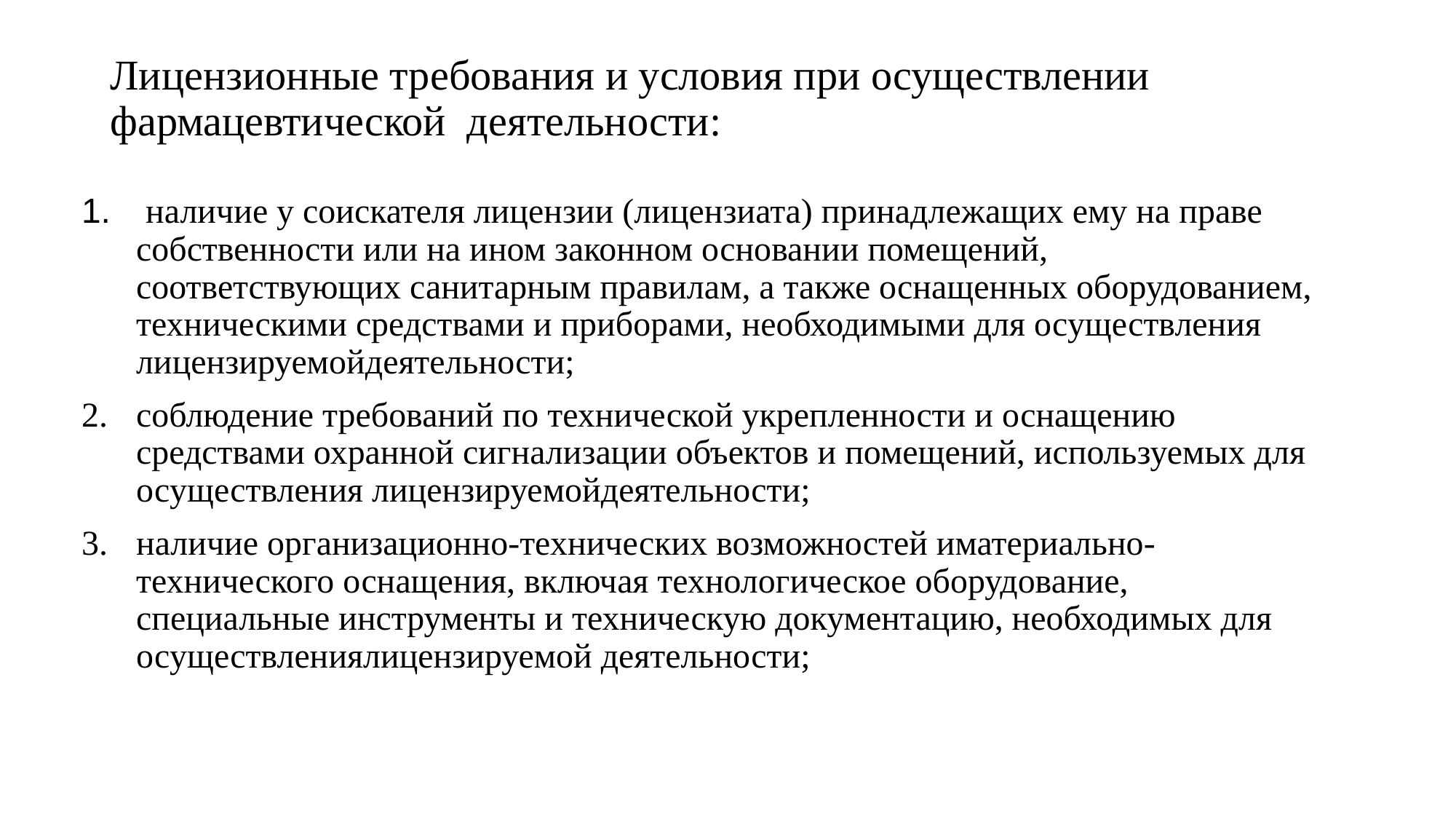

# Лицензионные требования и условия при осуществлении фармацевтической  деятельности:
 наличие у соискателя лицензии (лицензиата) принадлежащих ему на праве собственности или на ином законном основании помещений, соответствующих санитарным правилам, а также оснащенных оборудованием, техническими средствами и приборами, необходимыми для осуществления лицензируемойдеятельности;
соблюдение требований по технической укрепленности и оснащению средствами охранной сигнализации объектов и помещений, используемых для осуществления лицензируемойдеятельности;
наличие организационно-технических возможностей иматериально-технического оснащения, включая технологическое оборудование, специальные инструменты и техническую документацию, необходимых для осуществлениялицензируемой деятельности;